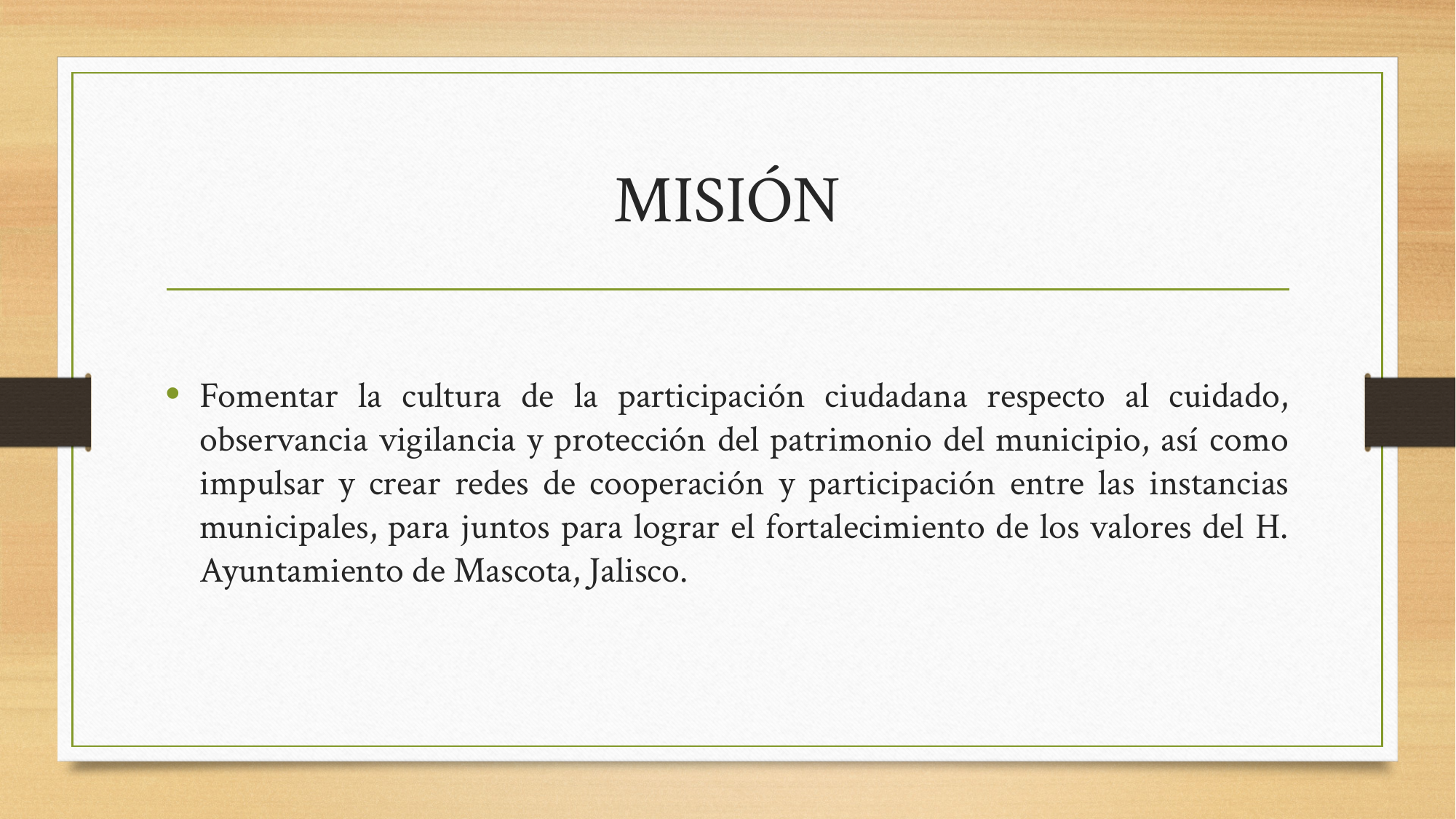

# MISIÓN

Fomentar la cultura de la participación ciudadana respecto al cuidado, observancia vigilancia y protección del patrimonio del municipio, así como impulsar y crear redes de cooperación y participación entre las instancias municipales, para juntos para lograr el fortalecimiento de los valores del H. Ayuntamiento de Mascota, Jalisco.